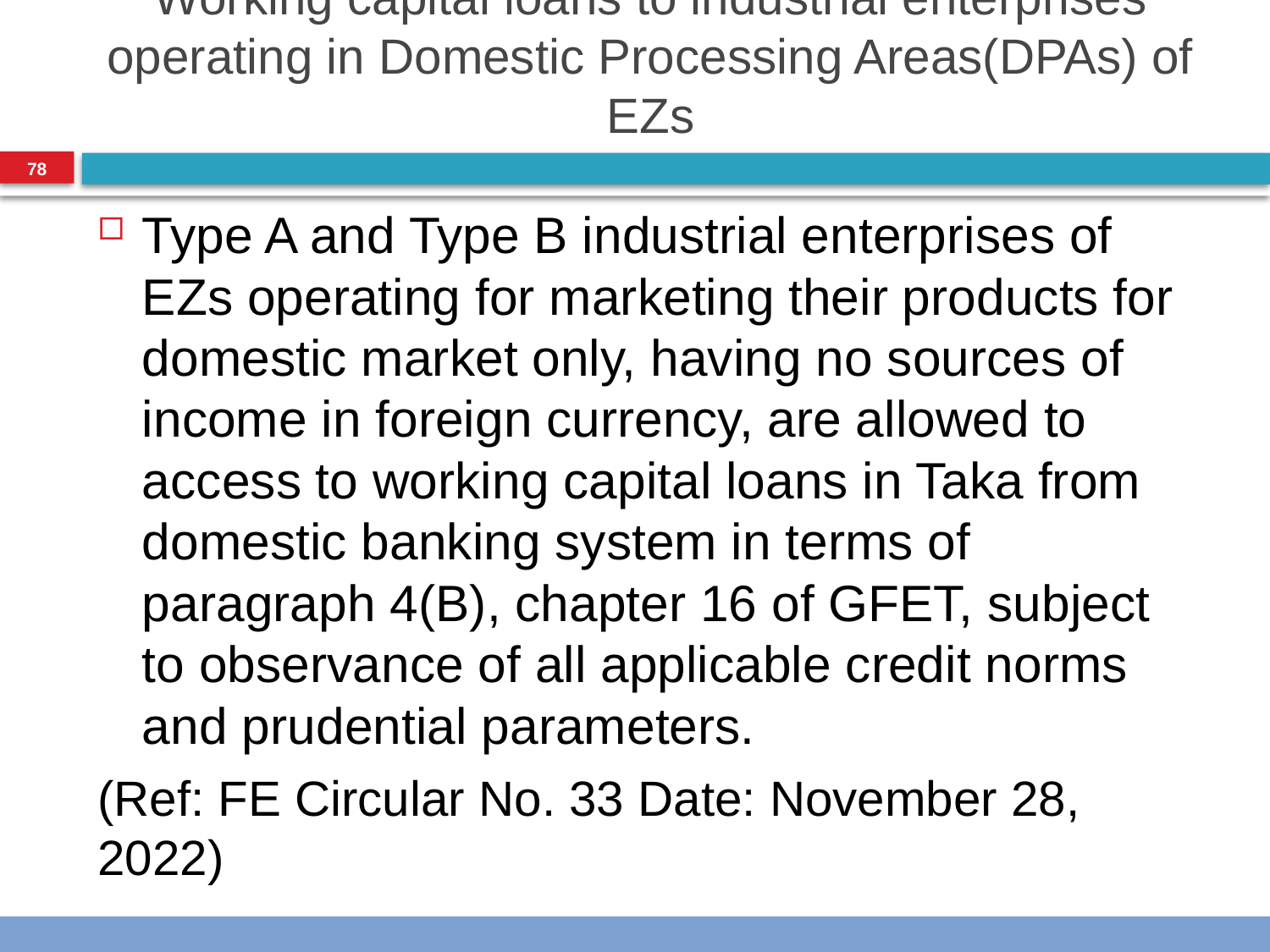

# Working capital loans to industrial enterprises operating in Domestic Processing Areas(DPAs) of EZs
78
Type A and Type B industrial enterprises of EZs operating for marketing their products for domestic market only, having no sources of income in foreign currency, are allowed to access to working capital loans in Taka from domestic banking system in terms of paragraph 4(B), chapter 16 of GFET, subject to observance of all applicable credit norms and prudential parameters.
(Ref: FE Circular No. 33 Date: November 28, 2022)